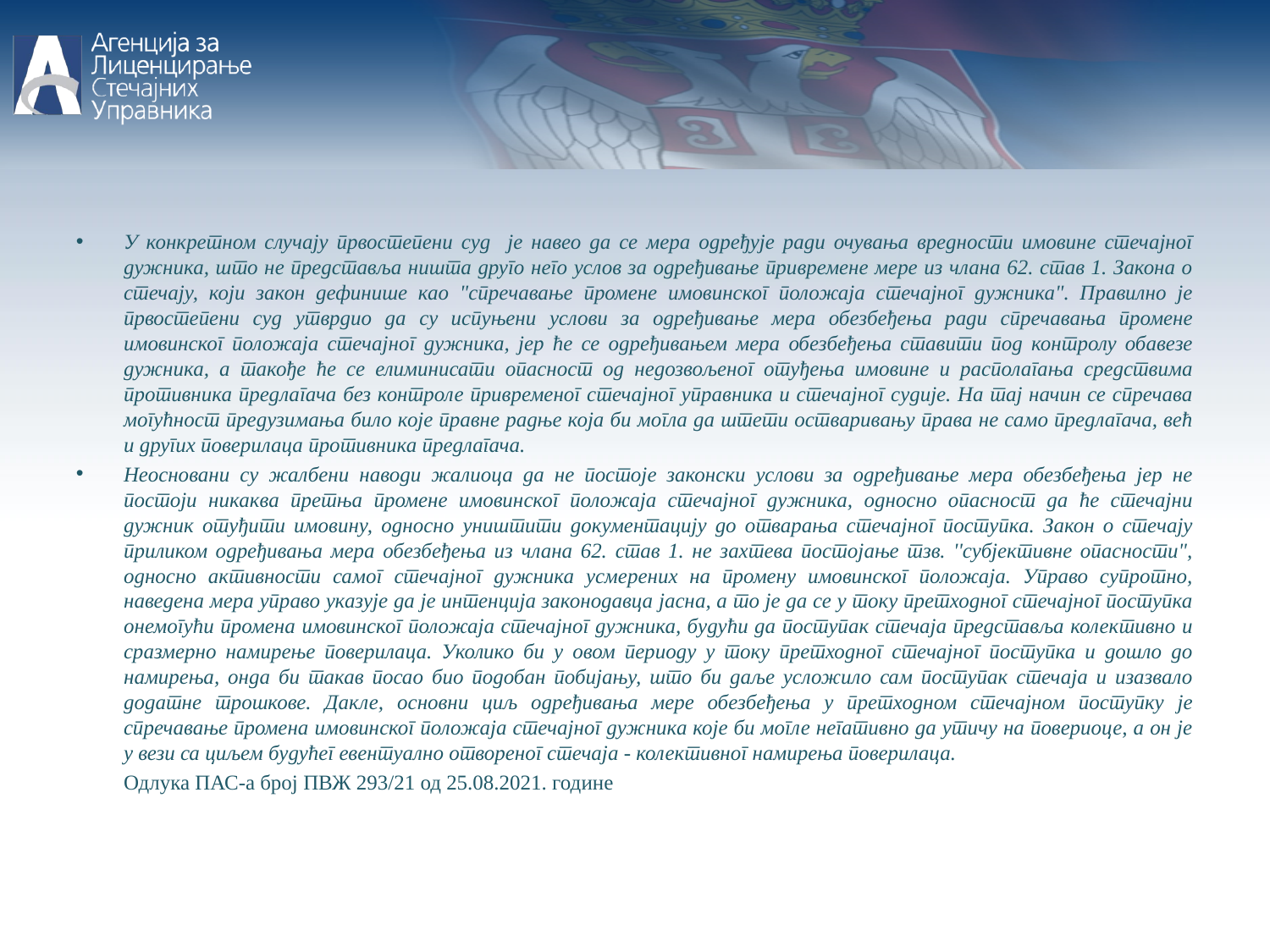

У конкретном случају првостепени суд  је навео да се мера одређује ради очувања вредности имовине стечајног дужника, што не представља ништа друго него услов за одређивање привремене мере из члана 62. став 1. Закона о стечају, који закон дефинише као "спречавање промене имовинског положаја стечајног дужника". Правилно је првостепени суд утврдио да су испуњени услови за одређивање мера обезбеђења ради спречавања промене имовинског положаја стечајног дужника, јер ће се одређивањем мера обезбеђења ставити под контролу обавезе дужника, а такође ће се елиминисати опасност од недозвољеног отуђења имовине и располагања средствима противника предлагача без контроле привременог стечајног управника и стечајног судије. На тај начин се спречава могућност предузимања било које правне радње која би могла да штети остваривању права не само предлагача, већ и других поверилаца противника предлагача.
Неосновани су жалбени наводи жалиоца да не постоје законски услови за одређивање мера обезбеђења јер не постоји никаква претња промене имовинског положаја стечајног дужника, односно опасност да ће стечајни дужник отуђити имовину, односно уништити документацију до отварања стечајног поступка. Закон о стечају приликом одређивања мера обезбеђења из члана 62. став 1. не захтева постојање тзв. ''субјективне опасности", односно активности самог стечајног дужника усмерених на промену имовинског положаја. Управо супротно, наведена мера управо указује да је интенција законодавца јасна, а то је да се у току претходног стечајног поступка онемогући промена имовинског положаја стечајног дужника, будући да поступак стечаја представља колективно и сразмерно намирење поверилаца. Уколико би у овом периоду у току претходног стечајног поступка и дошло до намирења, онда би такав посао био подобан побијању, што би даље усложило сам поступак стечаја и изазвало додатне трошкове. Дакле, основни циљ одређивања мере обезбеђења у претходном стечајном поступку је спречавање промена имовинског положаја стечајног дужника које би могле негативно да утичу на повериоце, а он је у вези са циљем будућег евентуално отвореног стечаја - колективног намирења поверилаца.
	Одлука ПАС-а број ПВЖ 293/21 од 25.08.2021. године